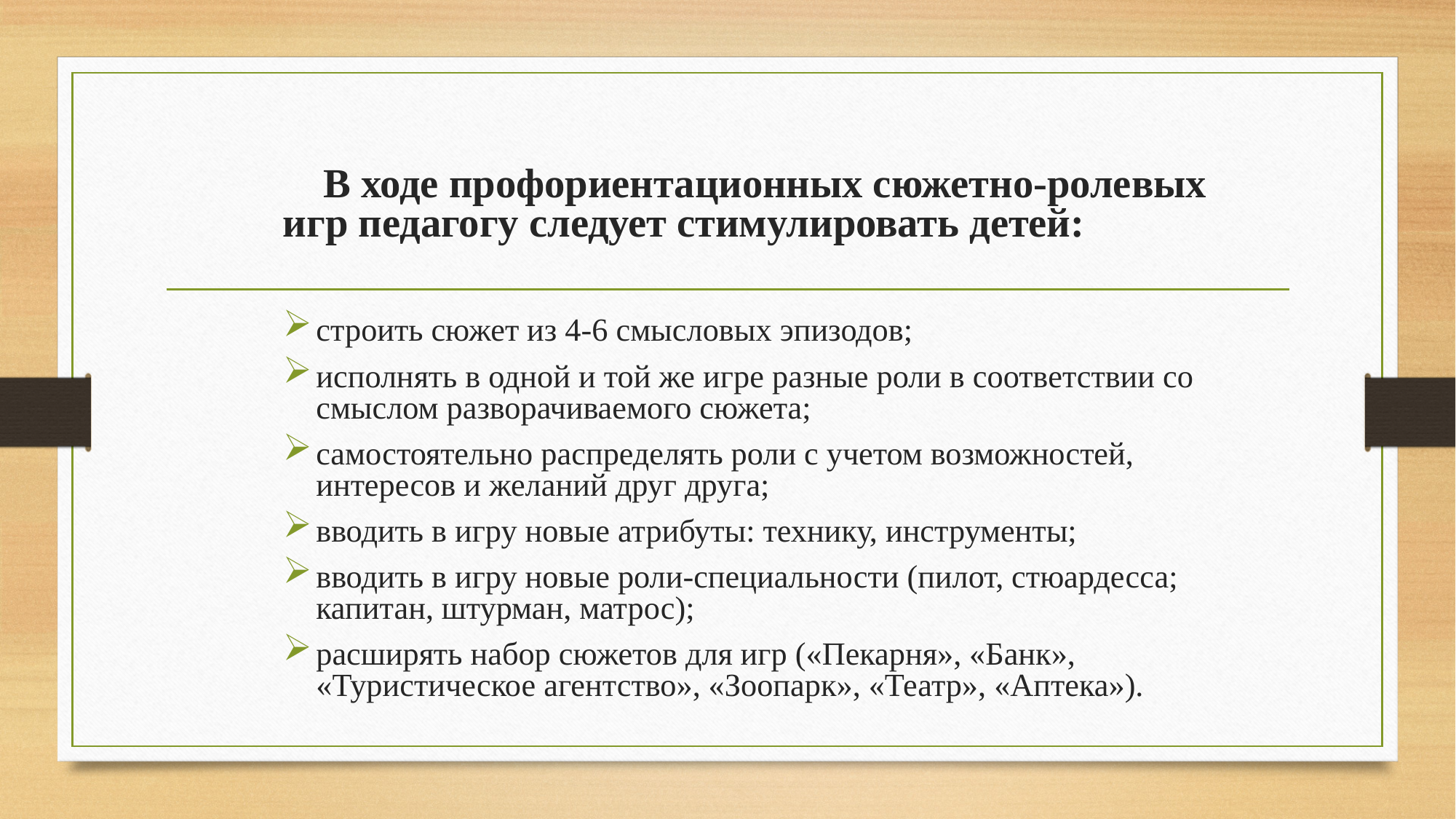

В ходе профориентационных сюжетно-ролевых игр педагогу следует стимулировать детей:

строить сюжет из 4-6 смысловых эпизодов;
исполнять в одной и той же игре разные роли в соответствии со смыслом разворачиваемого сюжета;
самостоятельно распределять роли с учетом возможностей, интересов и желаний друг друга;
вводить в игру новые атрибуты: технику, инструменты;
вводить в игру новые роли-специальности (пилот, стюардесса; капитан, штурман, матрос);
расширять набор сюжетов для игр («Пекарня», «Банк», «Туристическое агентство», «Зоопарк», «Театр», «Аптека»).